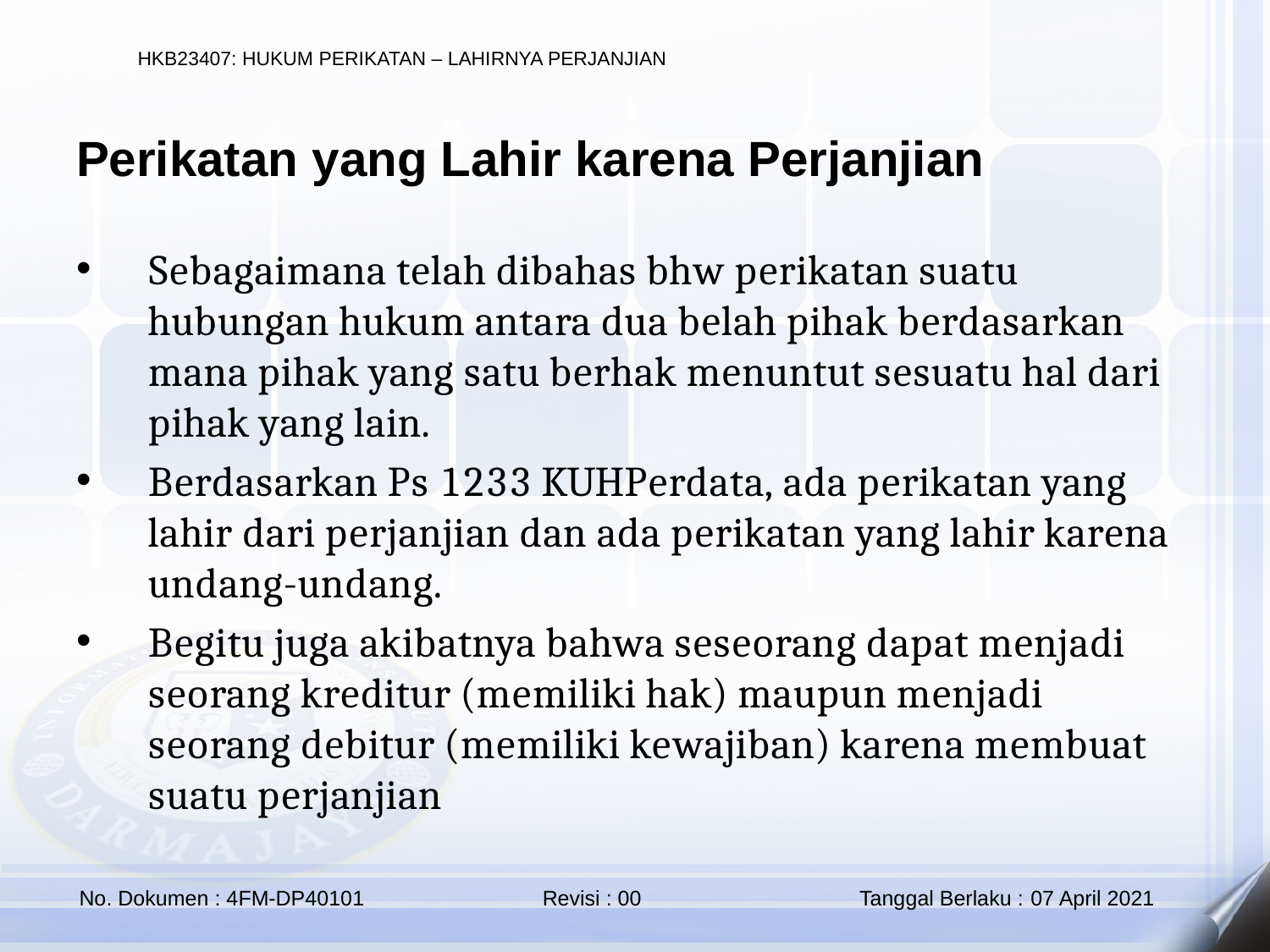

Perikatan yang Lahir karena Perjanjian
Sebagaimana telah dibahas bhw perikatan suatu hubungan hukum antara dua belah pihak berdasarkan mana pihak yang satu berhak menuntut sesuatu hal dari pihak yang lain.
Berdasarkan Ps 1233 KUHPerdata, ada perikatan yang lahir dari perjanjian dan ada perikatan yang lahir karena undang-undang.
Begitu juga akibatnya bahwa seseorang dapat menjadi seorang kreditur (memiliki hak) maupun menjadi seorang debitur (memiliki kewajiban) karena membuat suatu perjanjian